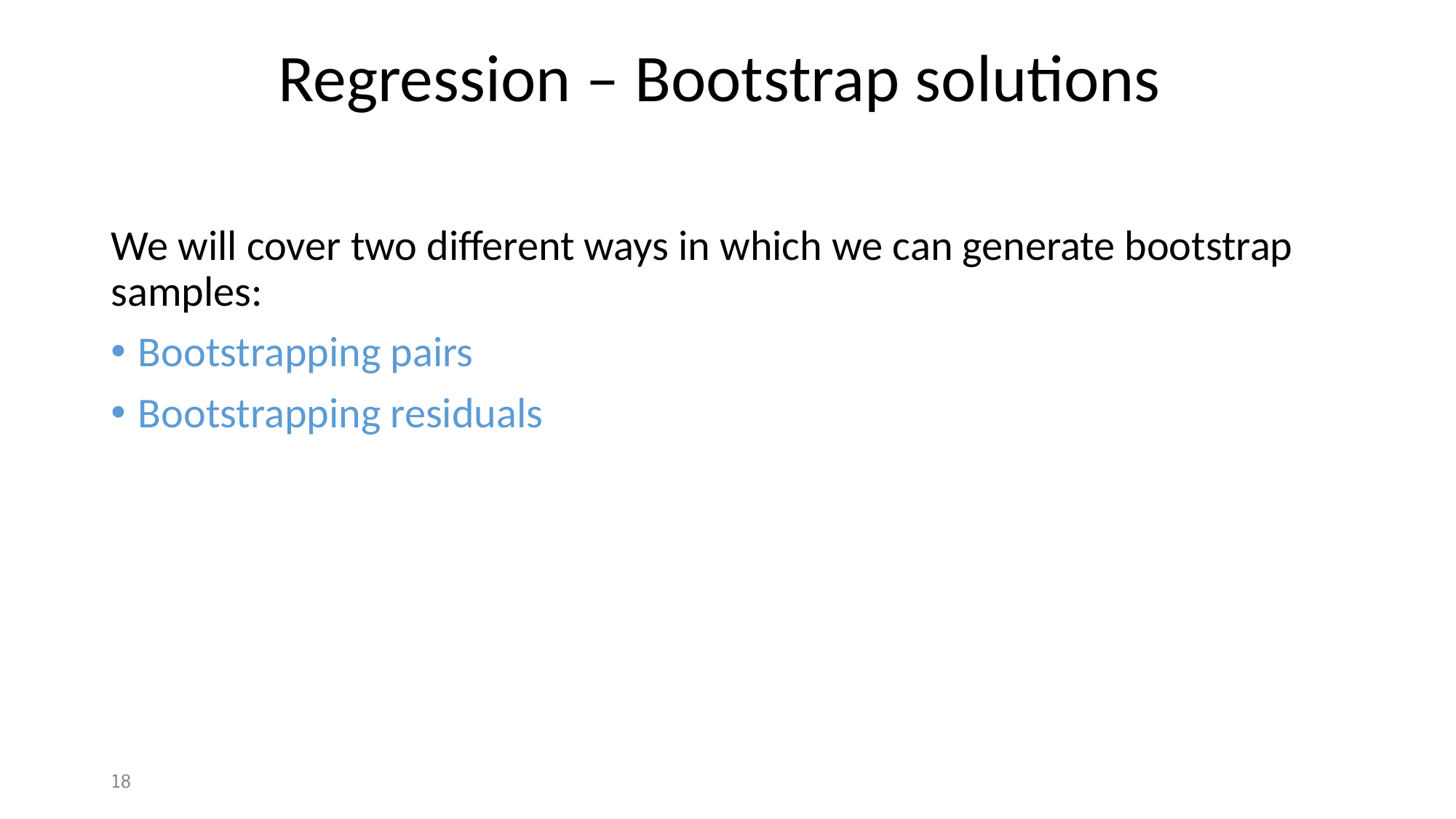

# Regression – Bootstrap solutions
We will cover two different ways in which we can generate bootstrap samples:
Bootstrapping pairs
Bootstrapping residuals
18